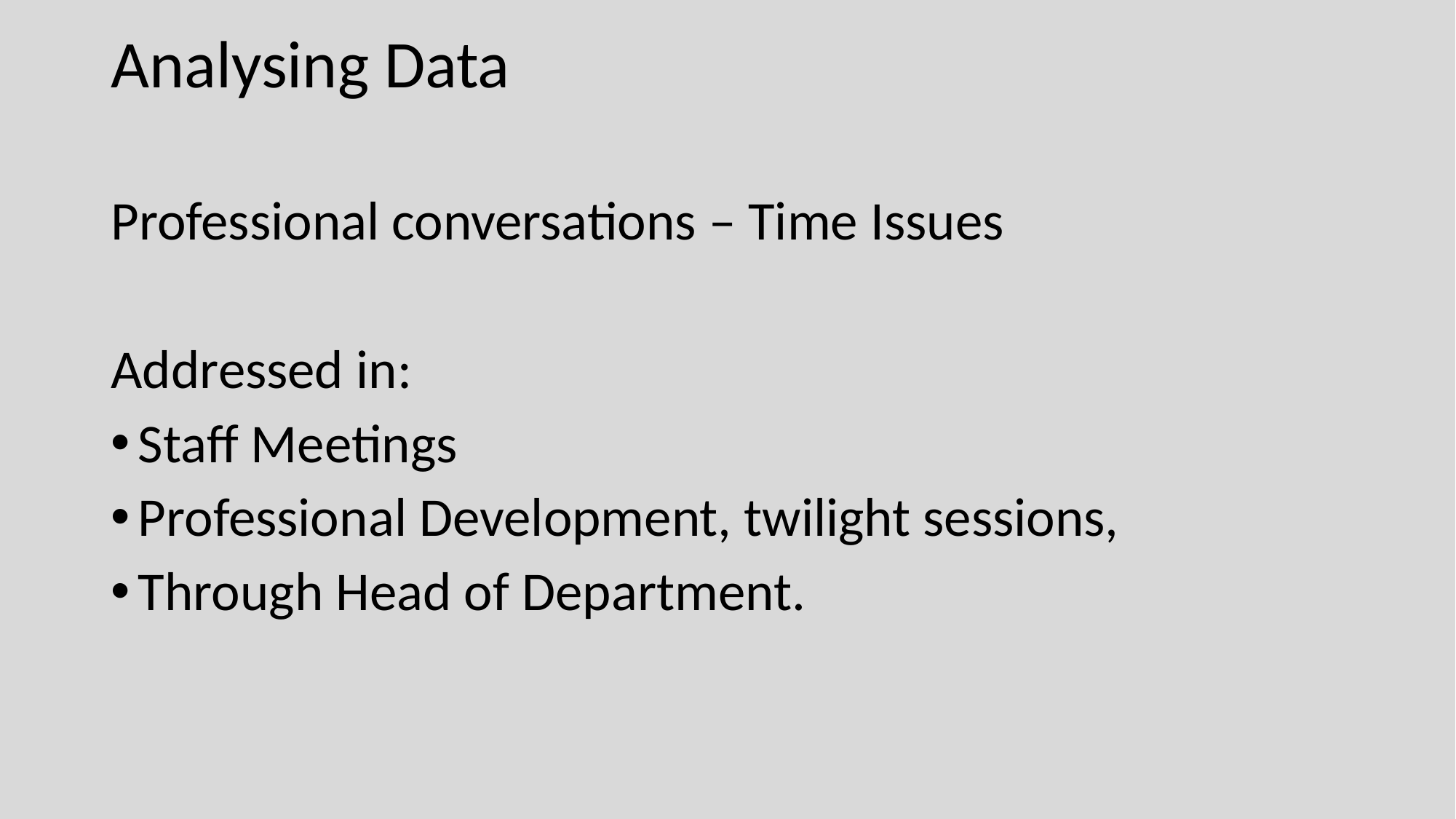

# Analysing Data

Professional conversations – Time Issues

Addressed in:
Staff Meetings
Professional Development, twilight sessions,
Through Head of Department.